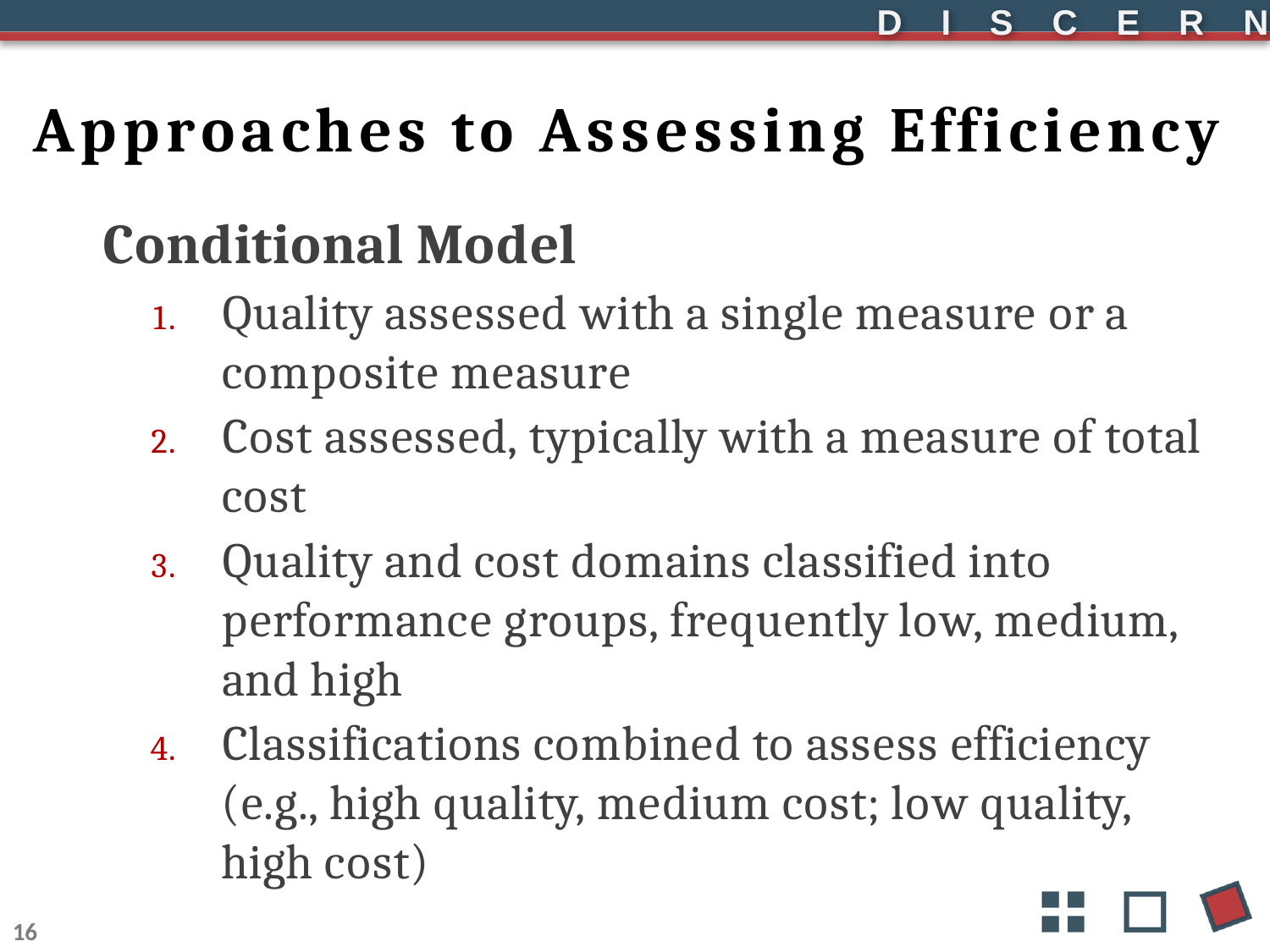

# Approaches to Assessing Efficiency
Conditional Model
Quality assessed with a single measure or a composite measure
Cost assessed, typically with a measure of total cost
Quality and cost domains classified into performance groups, frequently low, medium, and high
Classifications combined to assess efficiency (e.g., high quality, medium cost; low quality, high cost)
16